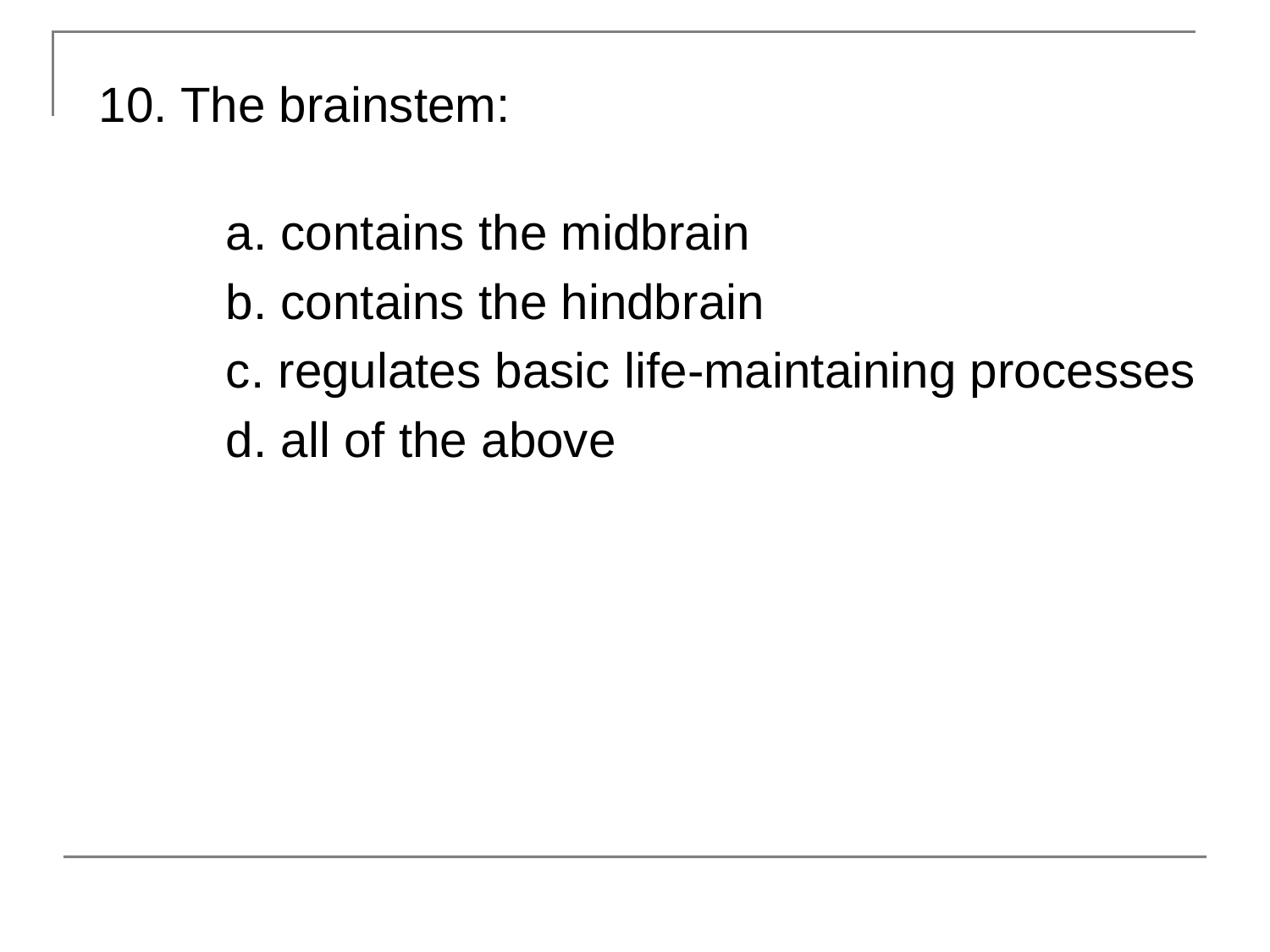

10. The brainstem:
	a. contains the midbrain
	b. contains the hindbrain
	c. regulates basic life-maintaining processes
	d. all of the above